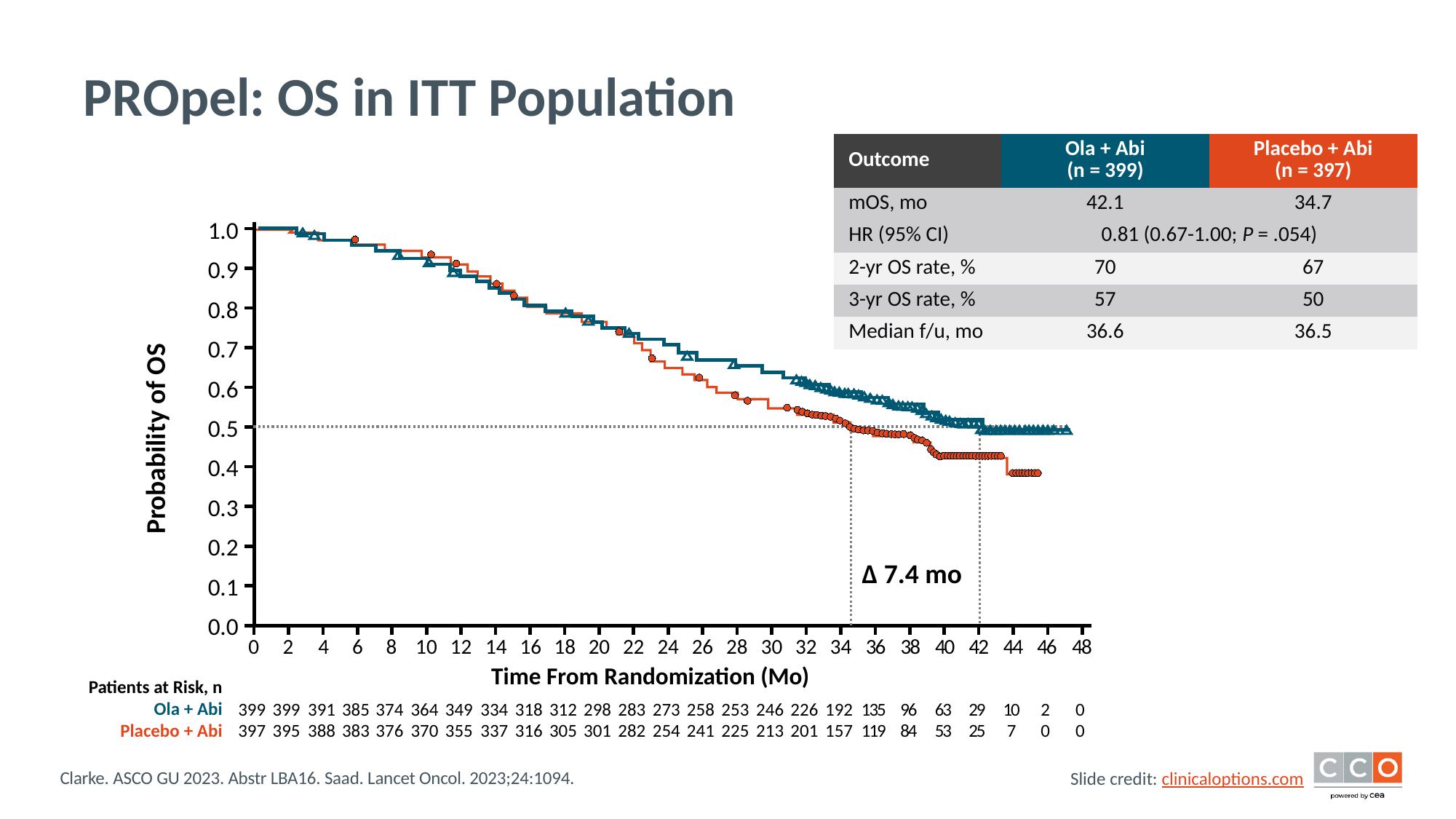

# PROpel: OS in ITT Population
| Outcome | Ola + Abi (n = 399) | Placebo + Abi (n = 397) |
| --- | --- | --- |
| mOS, mo | 42.1 | 34.7 |
| HR (95% CI) | 0.81 (0.67-1.00; P = .054) |  |
| 2-yr OS rate, % | 70 | 67 |
| 3-yr OS rate, % | 57 | 50 |
| Median f/u, mo | 36.6 | 36.5 |
1.0
0.9
0.8
0.7
0.6
0.5
0.4
0.3
0.2
0.1
0.0

Probability of OS
Δ 7.4 mo
0
2
4
6
8
10
12
14
16
18
20
22
24
26
28
30
32
34
36
38
40
42
44
46
48
Time From Randomization (Mo)
Patients at Risk, n
Ola + Abi
Placebo + Abi
399
397
399
395
391
388
385
383
374
376
364
370
349
355
334
337
318
316
312
305
298
301
283
282
273
254
258
241
253
225
246
213
226
201
192
157
135
119
96
84
63
53
29
25
10
7
2
0
0
0
Clarke. ASCO GU 2023. Abstr LBA16. Saad. Lancet Oncol. 2023;24:1094.